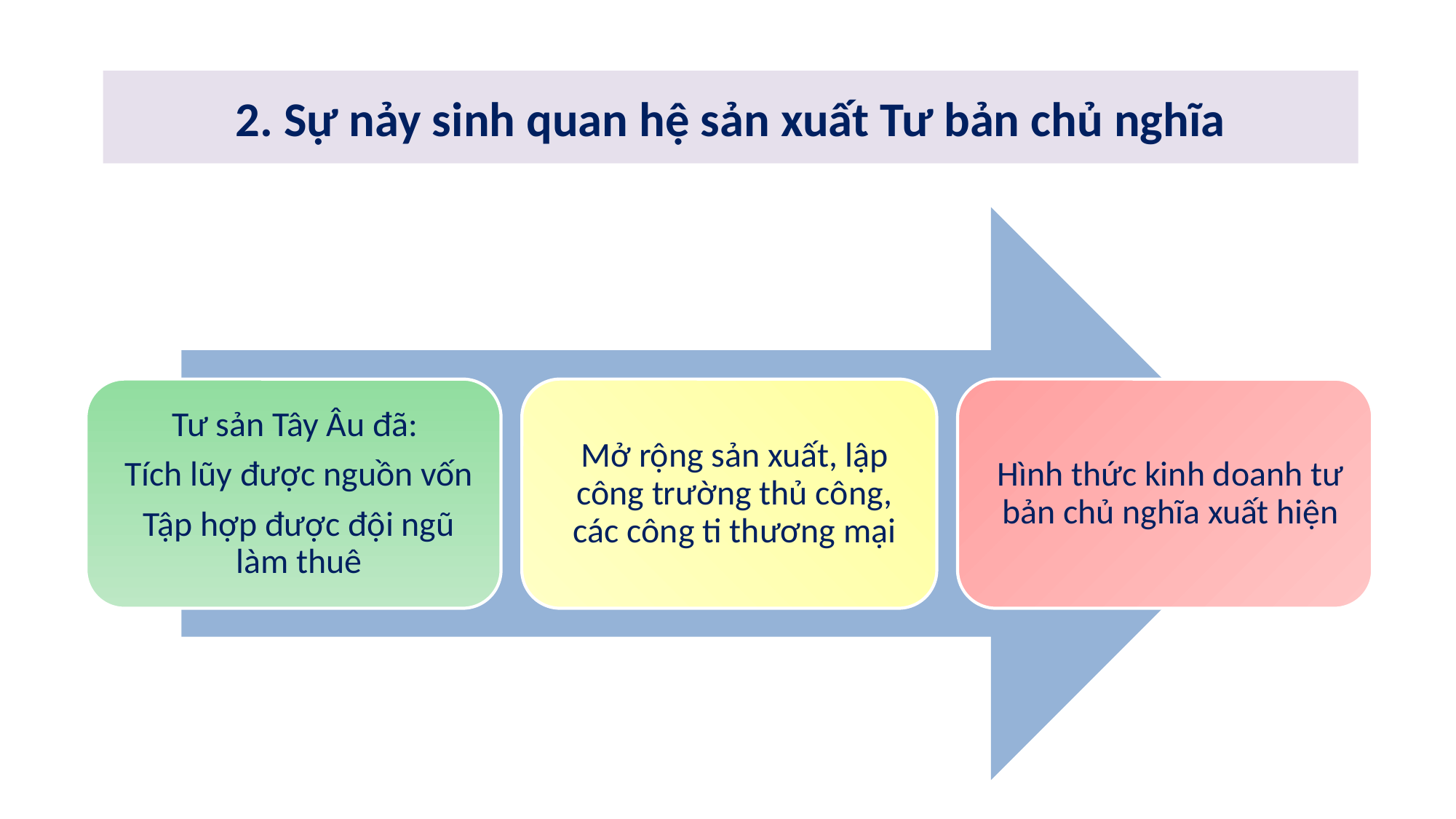

# 2. Sự nảy sinh quan hệ sản xuất Tư bản chủ nghĩa
Tư sản Tây Âu đã:
Tích lũy được nguồn vốn
Tập hợp được đội ngũ làm thuê
Mở rộng sản xuất, lập công trường thủ công, các công ti thương mại
Hình thức kinh doanh tư bản chủ nghĩa xuất hiện